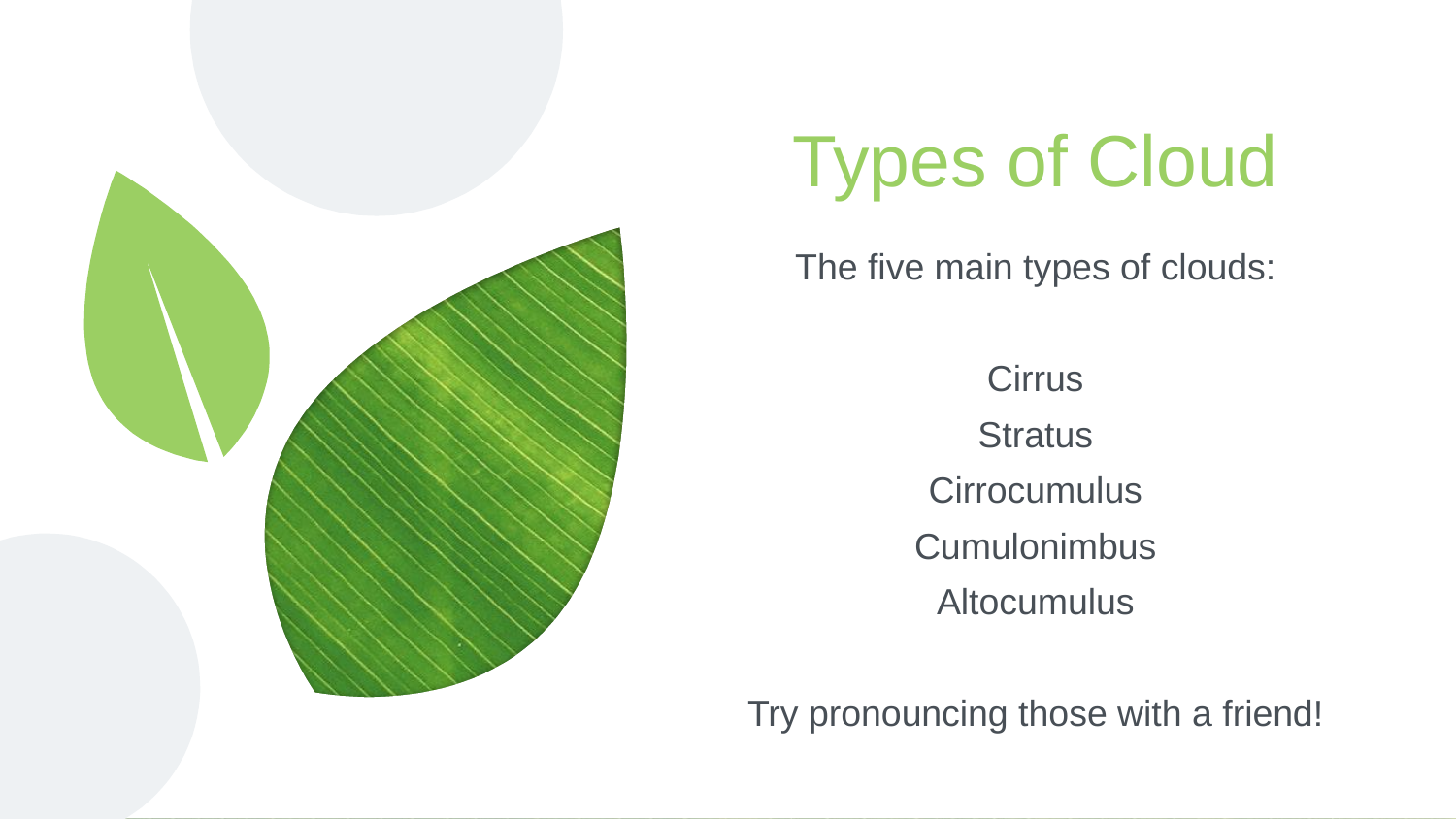

# Types of Cloud
The five main types of clouds:

Cirrus
Stratus
Cirrocumulus
Cumulonimbus
Altocumulus

Try pronouncing those with a friend!